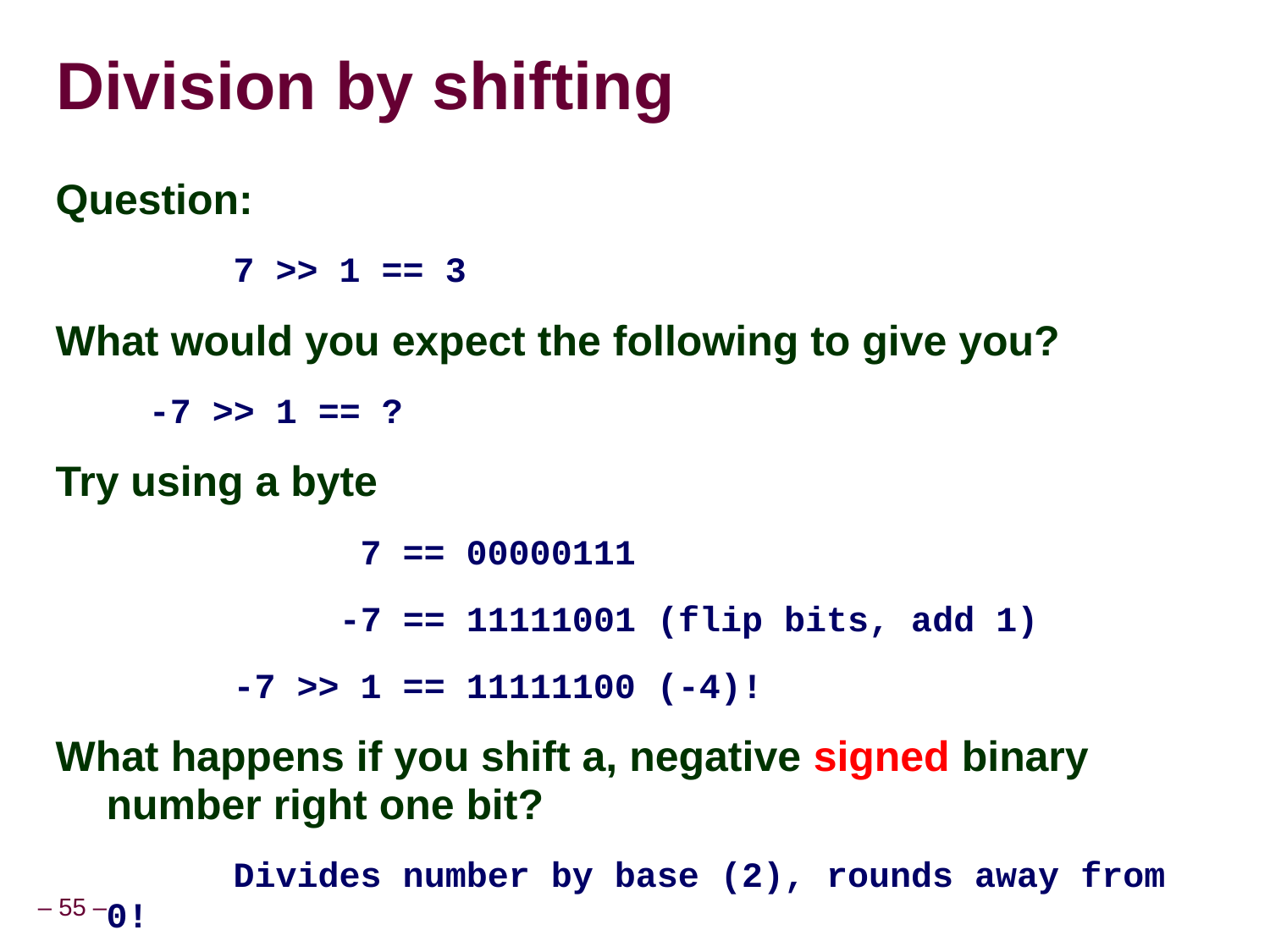

Division by shifting
Question:
		7 >> 1 == 3
What would you expect the following to give you?
	  -7 >> 1 == ?
Try using a byte
	 	      7 == 00000111
  		     -7 == 11111001 (flip bits, add 1)
		-7 >> 1 == 11111100 (-4)!
What happens if you shift a, negative signed binary number right one bit?
		Divides number by base (2), rounds away from 0!